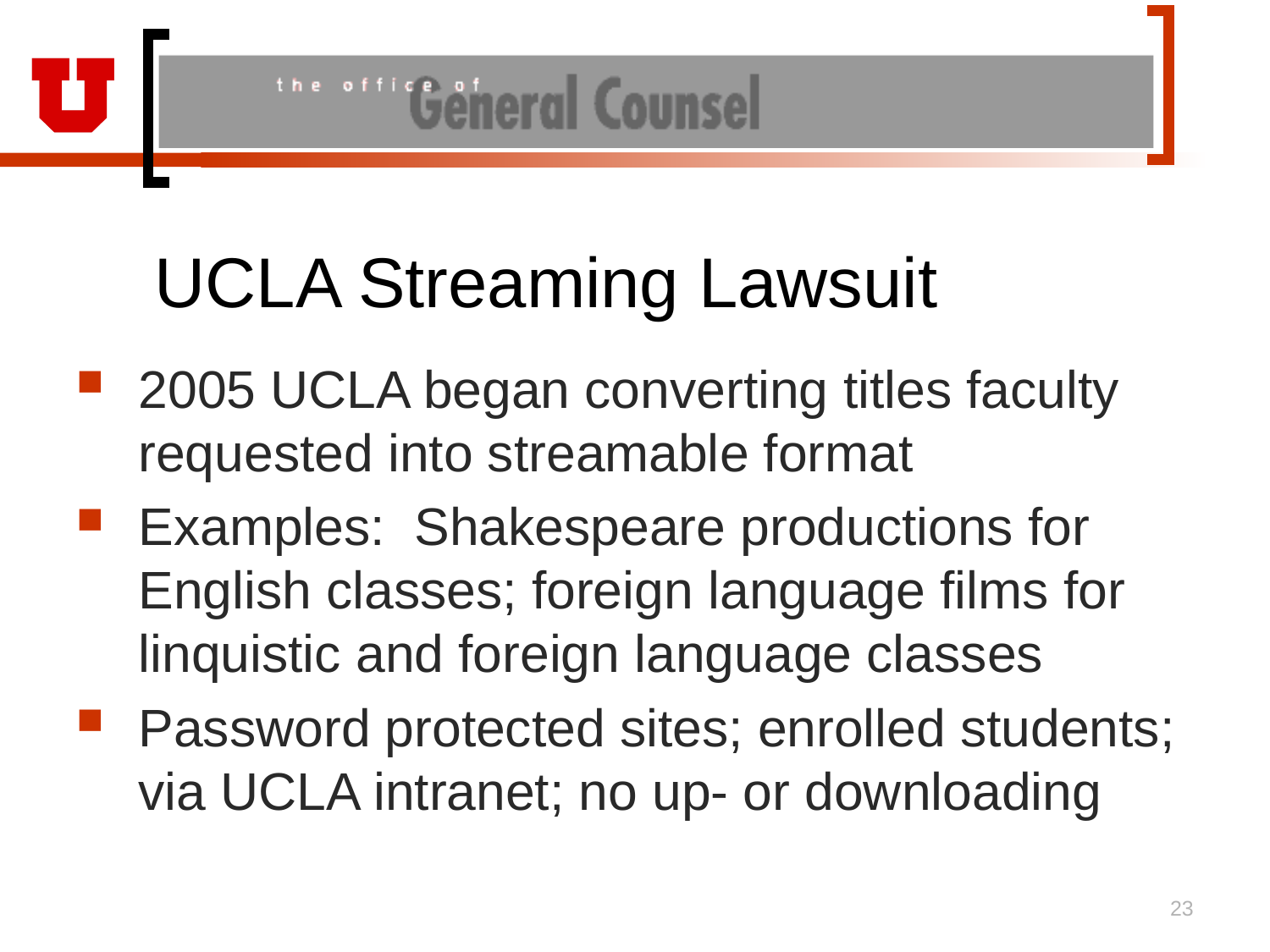

# UCLA Streaming Lawsuit
2005 UCLA began converting titles faculty requested into streamable format
Examples:  Shakespeare productions for English classes; foreign language films for linquistic and foreign language classes
Password protected sites; enrolled students; via UCLA intranet; no up- or downloading
23